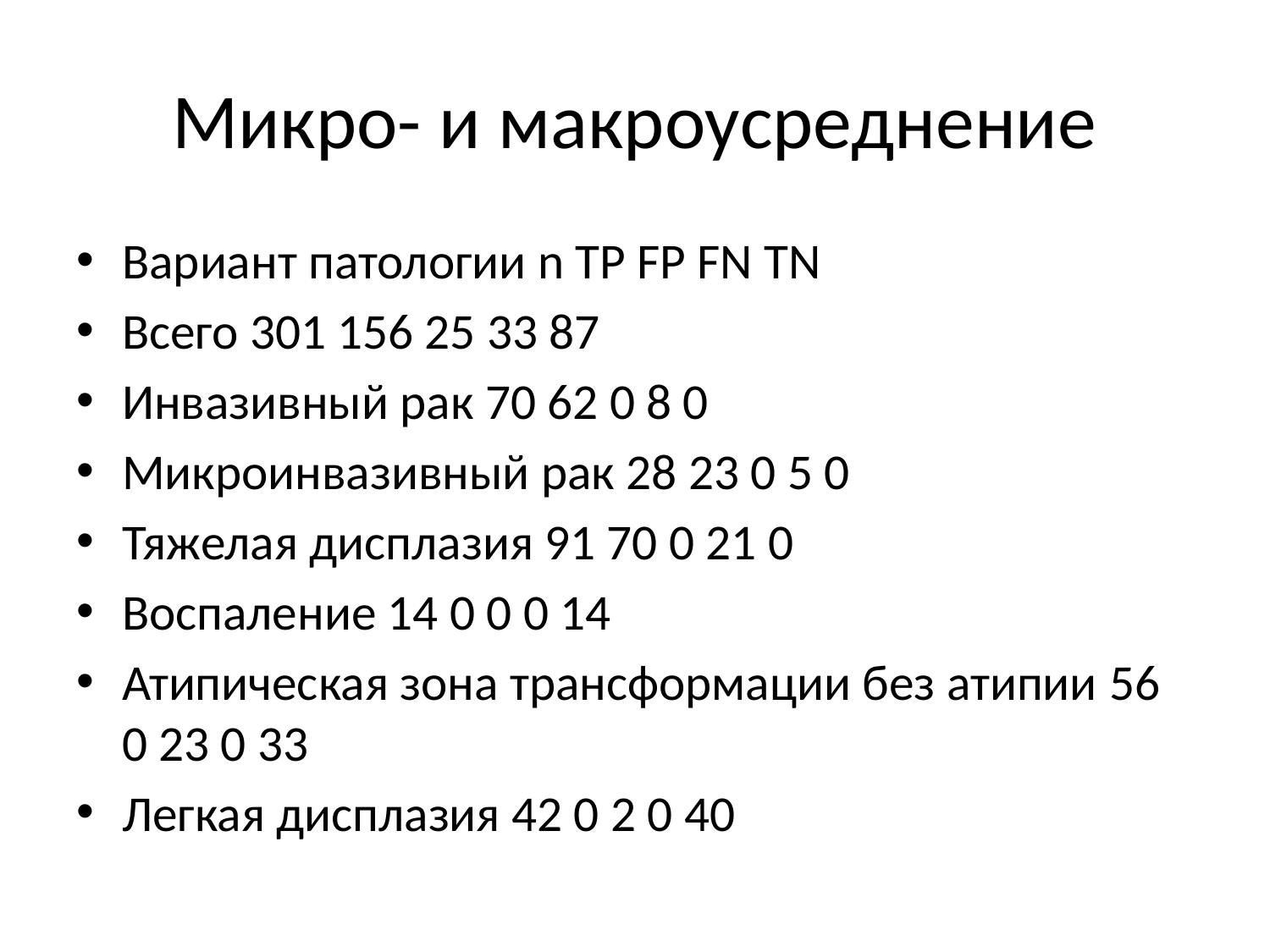

# Микро- и макроусреднение
Вариант патологии n TP FP FN TN
Всего 301 156 25 33 87
Инвазивный рак 70 62 0 8 0
Микроинвазивный рак 28 23 0 5 0
Тяжелая дисплазия 91 70 0 21 0
Воспаление 14 0 0 0 14
Атипическая зона трансформации без атипии 56 0 23 0 33
Легкая дисплазия 42 0 2 0 40